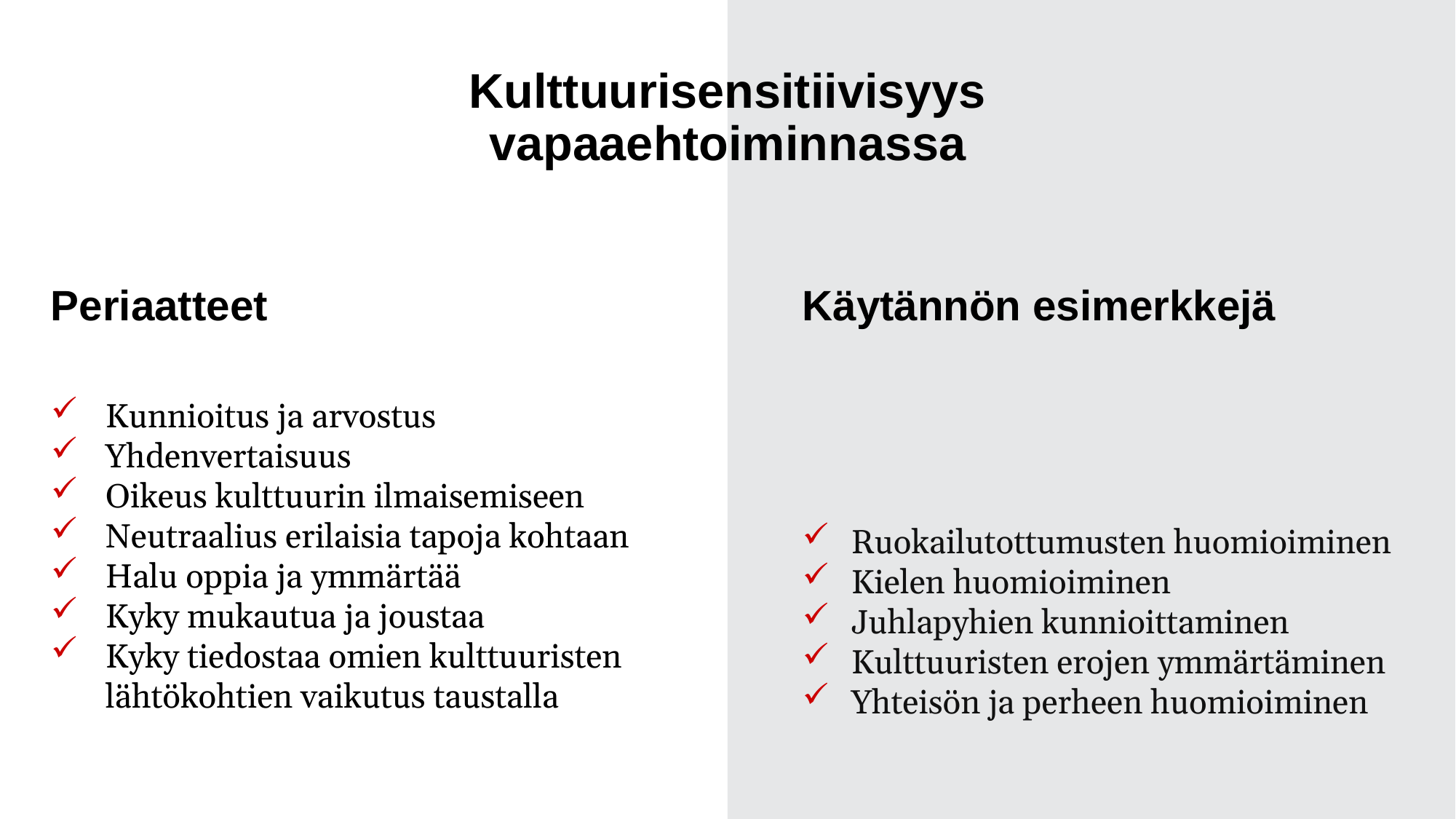

Kulttuurisensitiivisyys vapaaehtoiminnassa
Periaatteet
Käytännön esimerkkejä
Kunnioitus ja arvostus
Yhdenvertaisuus
Oikeus kulttuurin ilmaisemiseen
Neutraalius erilaisia tapoja kohtaan
Halu oppia ja ymmärtää
Kyky mukautua ja joustaa
Kyky tiedostaa omien kulttuuristen lähtökohtien vaikutus taustalla

 Ruokailutottumusten huomioiminen
 Kielen huomioiminen
 Juhlapyhien kunnioittaminen
 Kulttuuristen erojen ymmärtäminen
 Yhteisön ja perheen huomioiminen